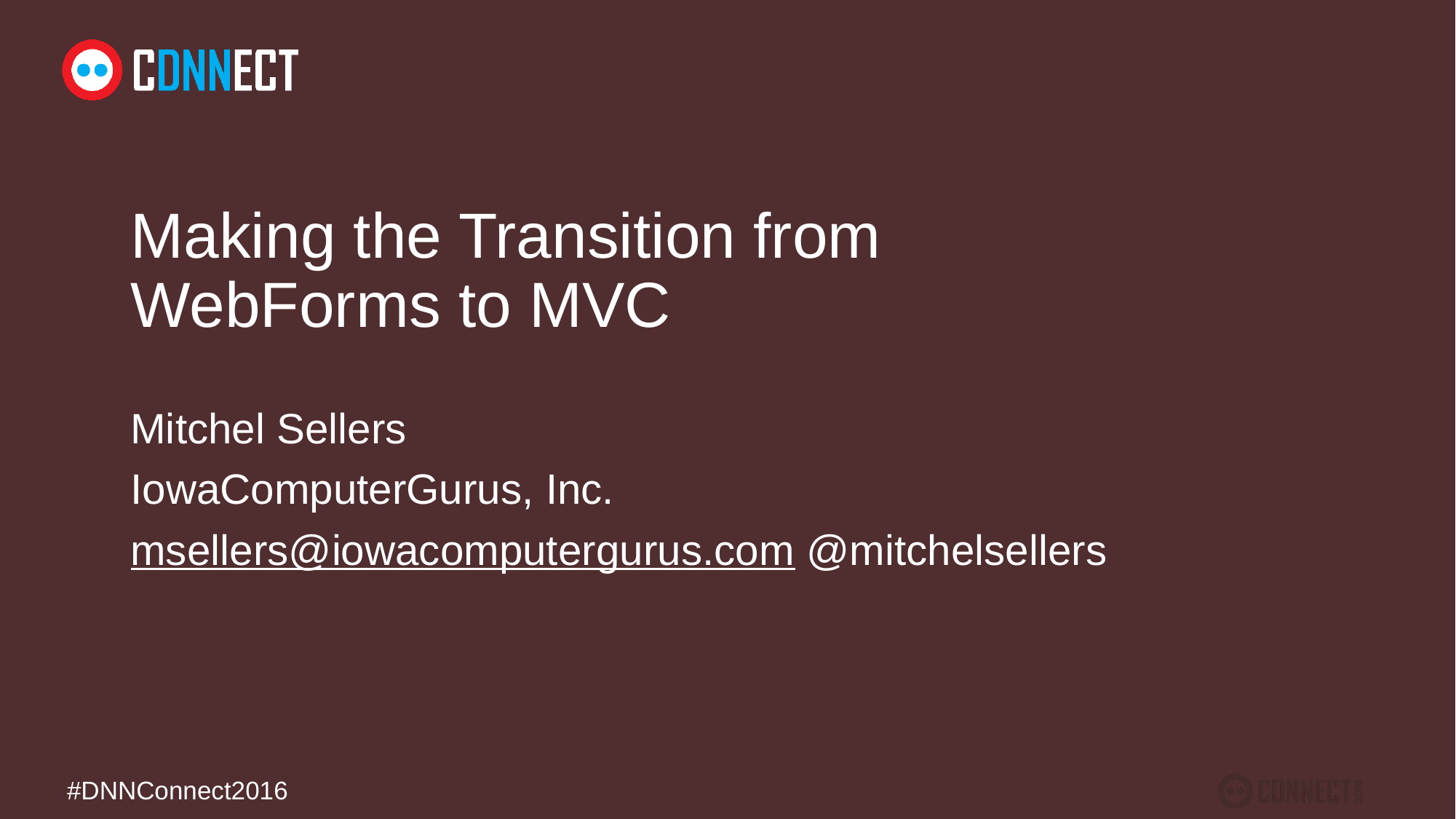

# Making the Transition from WebForms to MVC
Mitchel Sellers
IowaComputerGurus, Inc.
msellers@iowacomputergurus.com @mitchelsellers